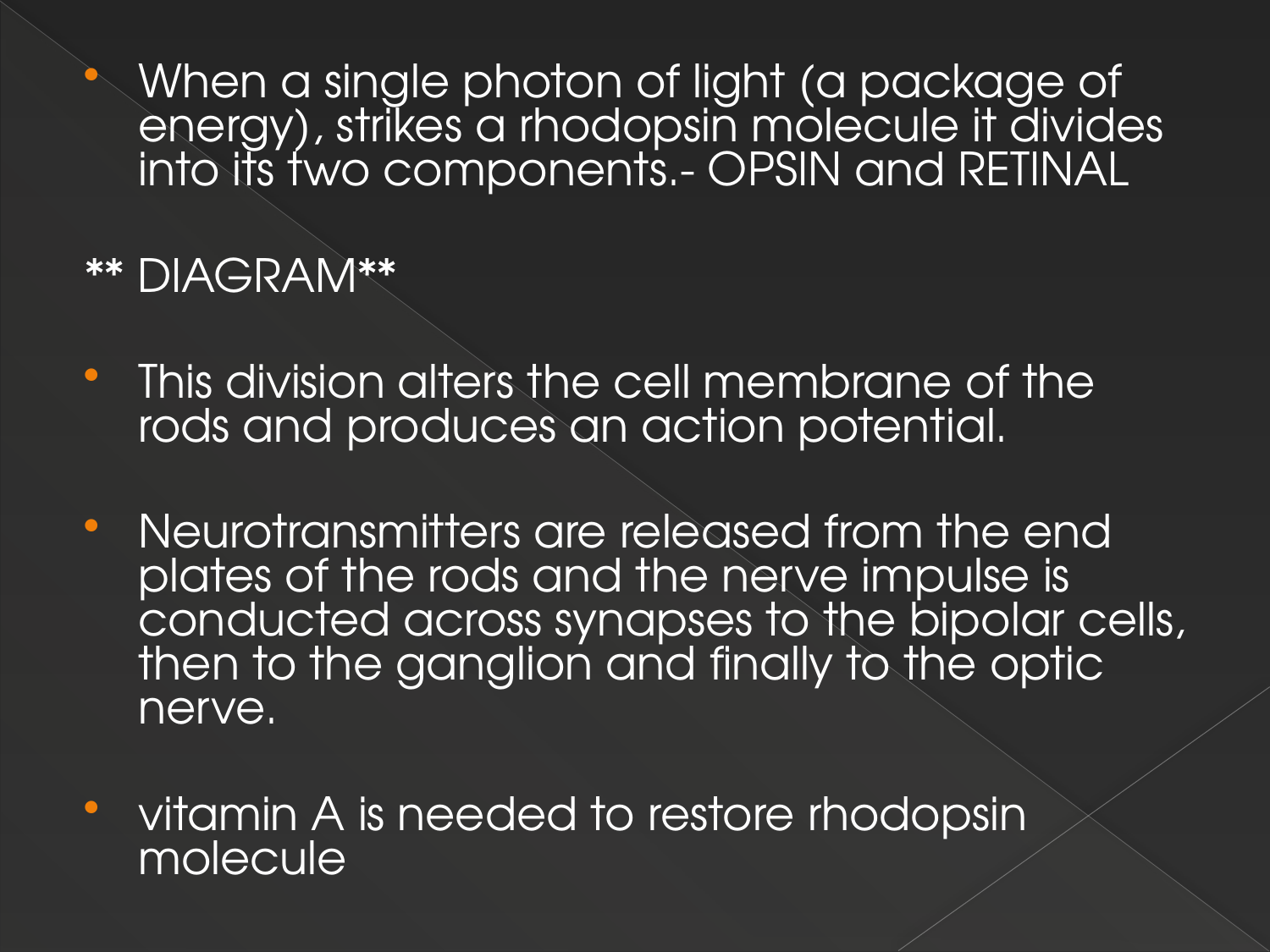

When a single photon of light (a package of energy), strikes a rhodopsin molecule it divides into its two components.- OPSIN and RETINAL

** DIAGRAM**

This division alters the cell membrane of the rods and produces an action potential.

Neurotransmitters are released from the end plates of the rods and the nerve impulse is conducted across synapses to the bipolar cells, then to the ganglion and finally to the optic nerve.

vitamin A is needed to restore rhodopsin molecule